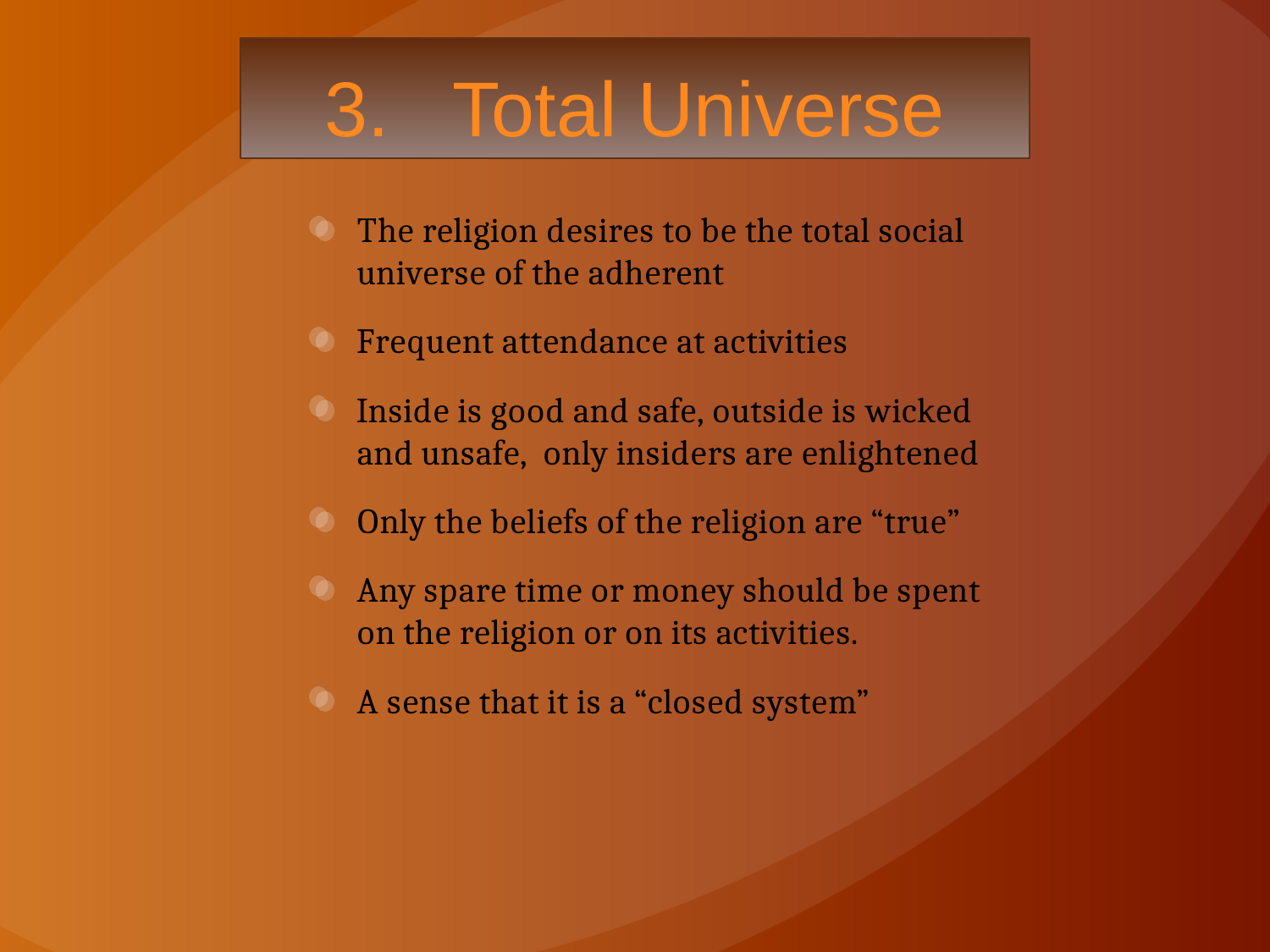

# 3.   Total Universe
The religion desires to be the total social universe of the adherent
Frequent attendance at activities
Inside is good and safe, outside is wicked and unsafe,  only insiders are enlightened
Only the beliefs of the religion are “true”
Any spare time or money should be spent on the religion or on its activities.
A sense that it is a “closed system”